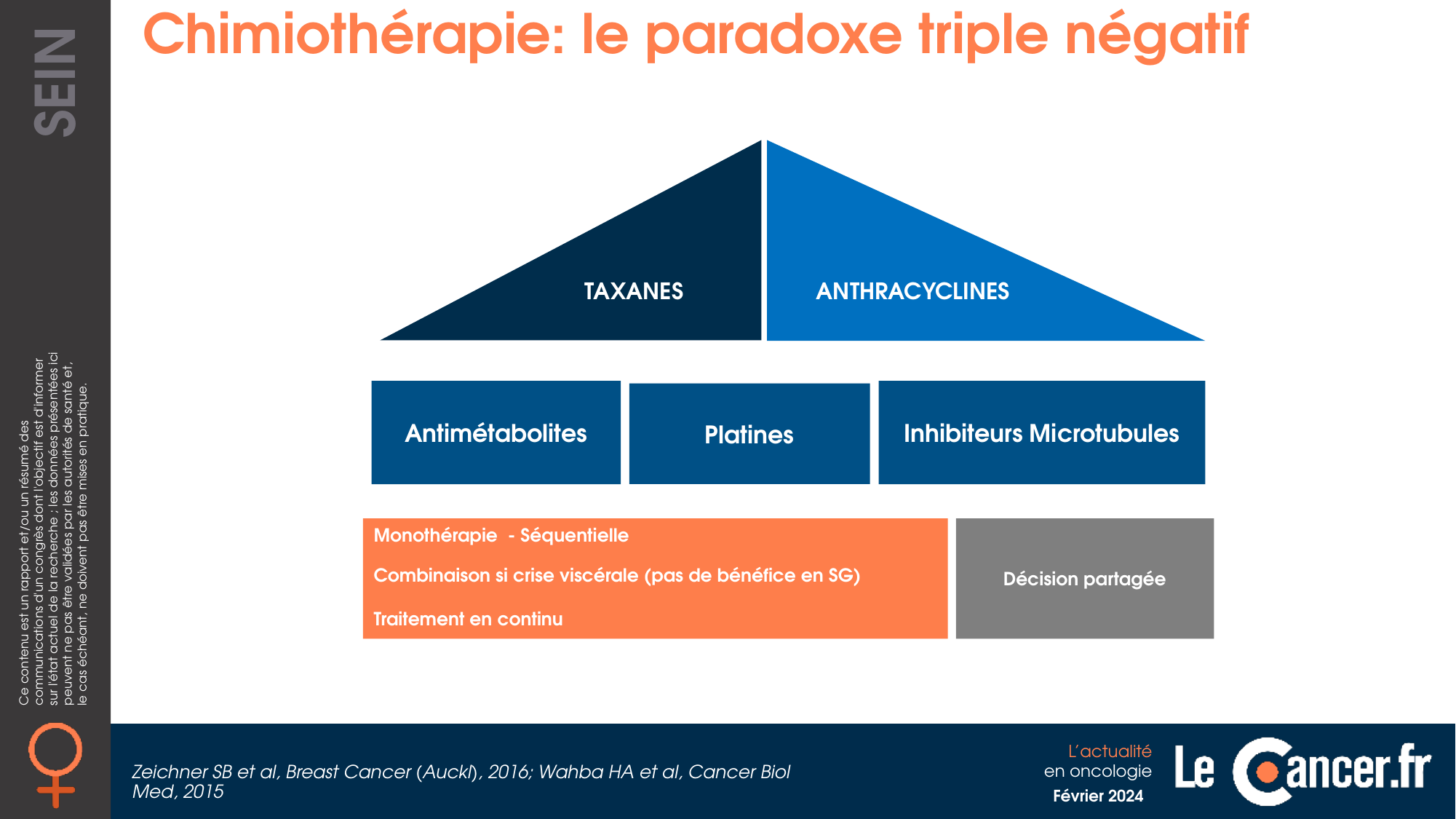

Chimiothérapie: le paradoxe triple négatif
TAXANES
ANTHRACYCLINES
Antimétabolites
Inhibiteurs Microtubules
Platines
Monothérapie  - Séquentielle

Combinaison si crise viscérale (pas de bénéfice en SG)

Traitement en continu

Décision partagée
Zeichner SB et al, Breast Cancer (Auckl), 2016; Wahba HA et al, Cancer Biol Med, 2015

Février 2024